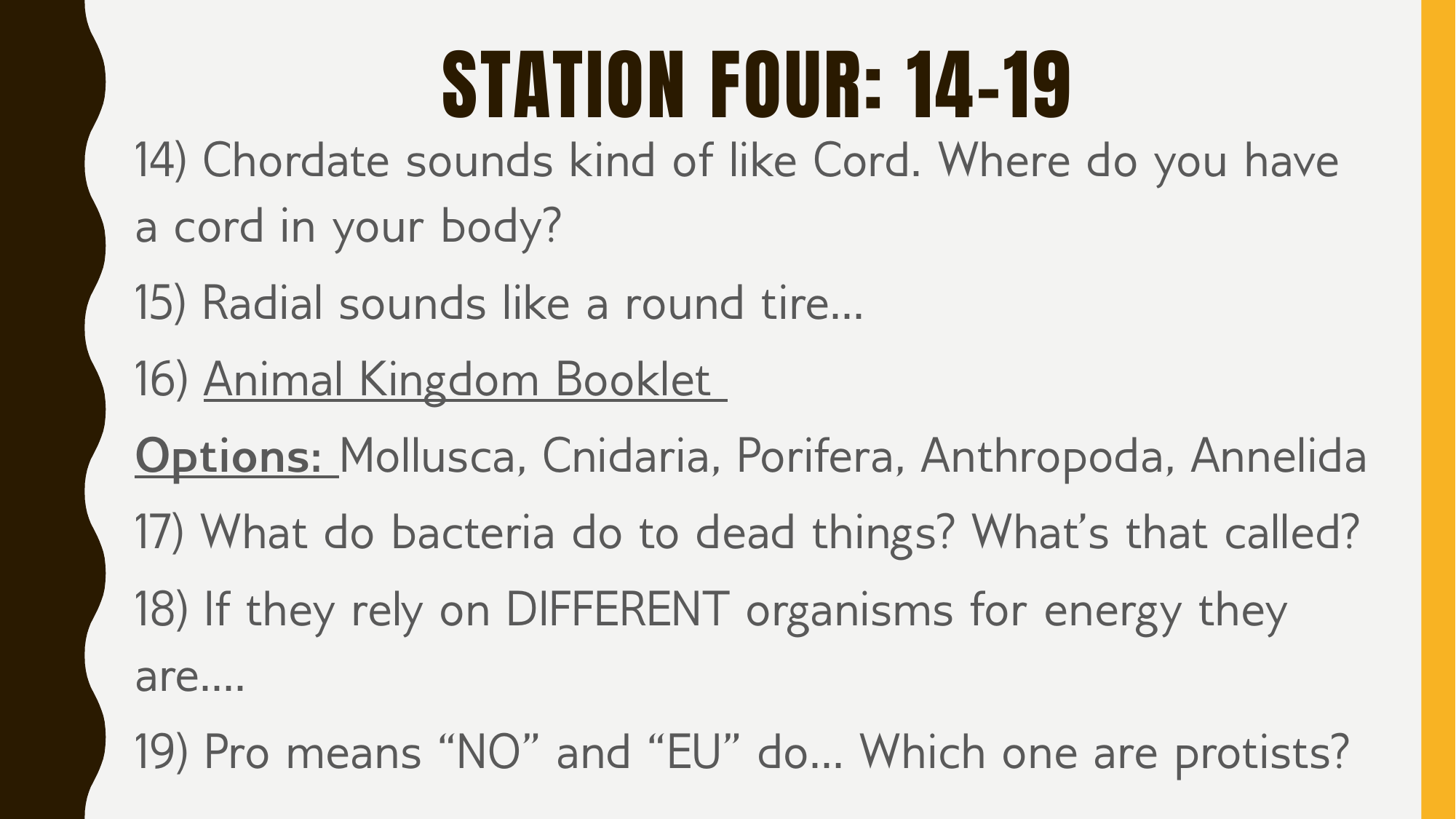

# Station Four: 14-19
14) Chordate sounds kind of like Cord. Where do you have a cord in your body?
15) Radial sounds like a round tire…
16) Animal Kingdom Booklet
Options: Mollusca, Cnidaria, Porifera, Anthropoda, Annelida
17) What do bacteria do to dead things? What’s that called?
18) If they rely on DIFFERENT organisms for energy they are….
19) Pro means “NO” and “EU” do… Which one are protists?